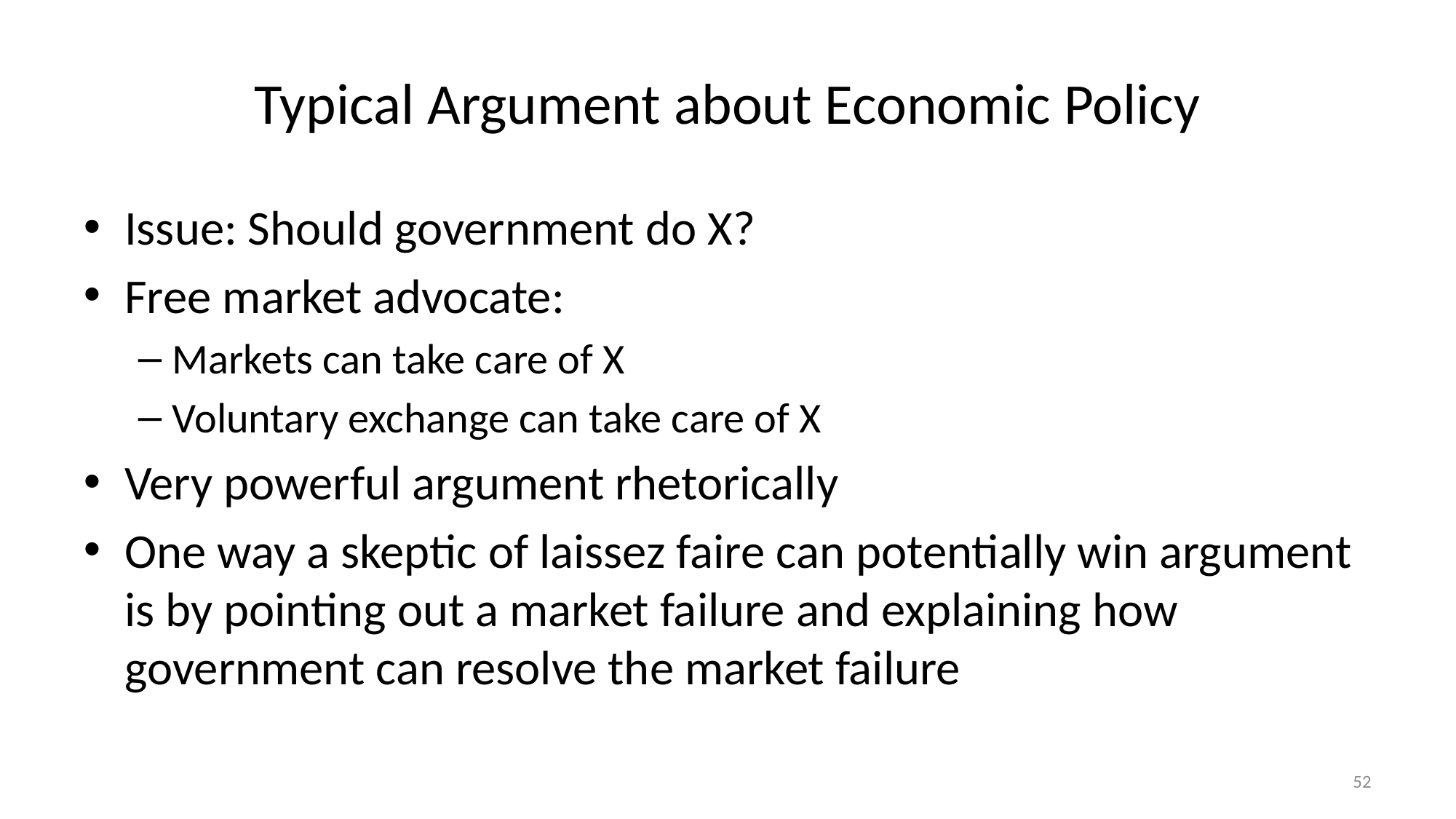

# Typical Argument about Economic Policy
Issue: Should government do X?
Free market advocate:
Markets can take care of X
Voluntary exchange can take care of X
Very powerful argument rhetorically
One way a skeptic of laissez faire can potentially win argument is by pointing out a market failure and explaining how government can resolve the market failure
52